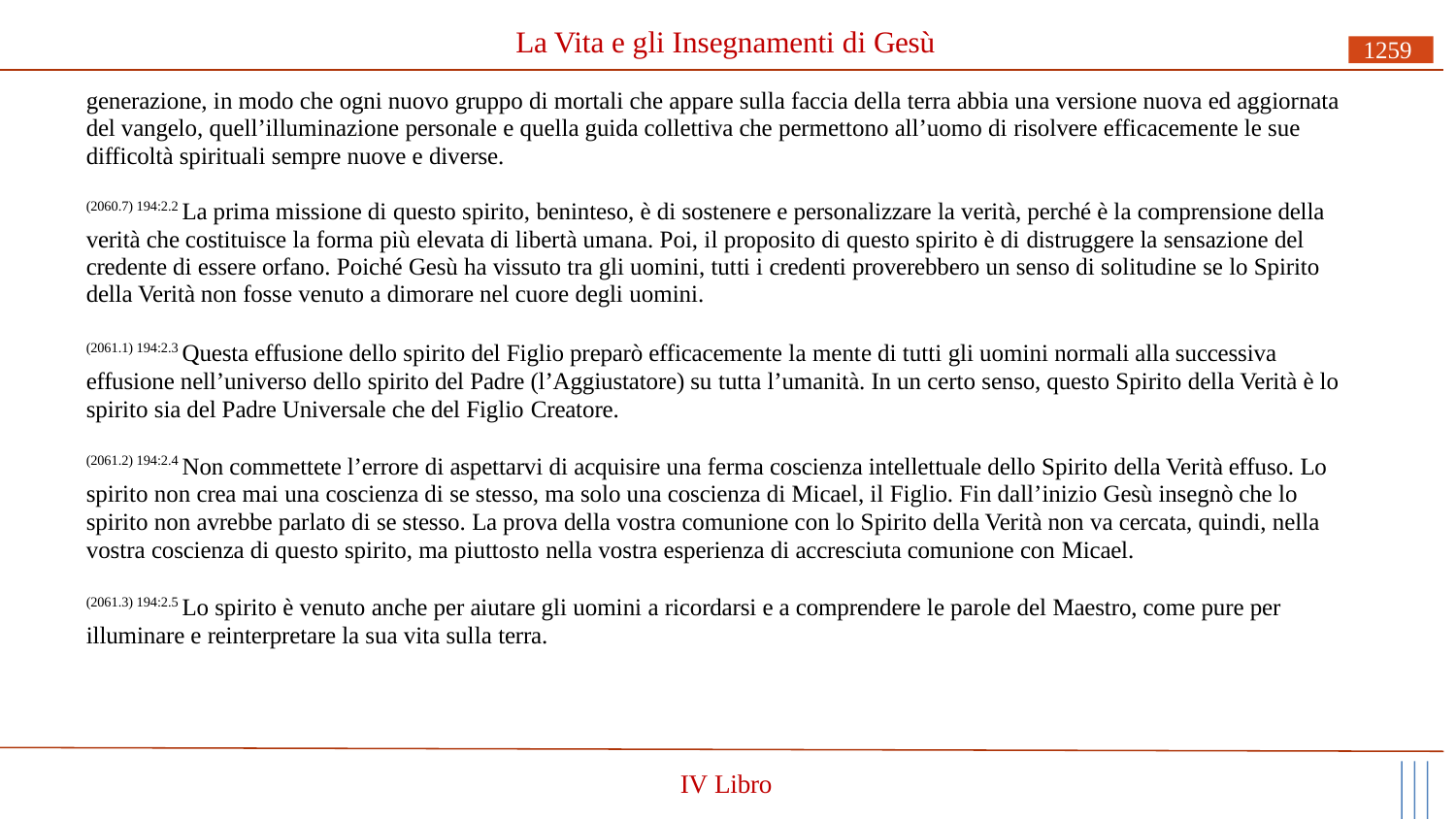

# La Vita e gli Insegnamenti di Gesù
1259

generazione, in modo che ogni nuovo gruppo di mortali che appare sulla faccia della terra abbia una versione nuova ed aggiornata  del vangelo, quell’illuminazione personale e quella guida collettiva che permettono all’uomo di risolvere efficacemente le sue  difficoltà spirituali sempre nuove e diverse.

(2060.7) 194:2.2 La prima missione di questo spirito, beninteso, è di sostenere e personalizzare la verità, perché è la comprensione della  verità che costituisce la forma più elevata di libertà umana. Poi, il proposito di questo spirito è di distruggere la sensazione del  credente di essere orfano. Poiché Gesù ha vissuto tra gli uomini, tutti i credenti proverebbero un senso di solitudine se lo Spirito  della Verità non fosse venuto a dimorare nel cuore degli uomini.

(2061.1) 194:2.3 Questa effusione dello spirito del Figlio preparò efficacemente la mente di tutti gli uomini normali alla successiva  effusione nell’universo dello spirito del Padre (l’Aggiustatore) su tutta l’umanità. In un certo senso, questo Spirito della Verità è lo  spirito sia del Padre Universale che del Figlio Creatore.

(2061.2) 194:2.4 Non commettete l’errore di aspettarvi di acquisire una ferma coscienza intellettuale dello Spirito della Verità effuso. Lo  spirito non crea mai una coscienza di se stesso, ma solo una coscienza di Micael, il Figlio. Fin dall’inizio Gesù insegnò che lo  spirito non avrebbe parlato di se stesso. La prova della vostra comunione con lo Spirito della Verità non va cercata, quindi, nella  vostra coscienza di questo spirito, ma piuttosto nella vostra esperienza di accresciuta comunione con Micael.

(2061.3) 194:2.5 Lo spirito è venuto anche per aiutare gli uomini a ricordarsi e a comprendere le parole del Maestro, come pure per  illuminare e reinterpretare la sua vita sulla terra.

IV Libro